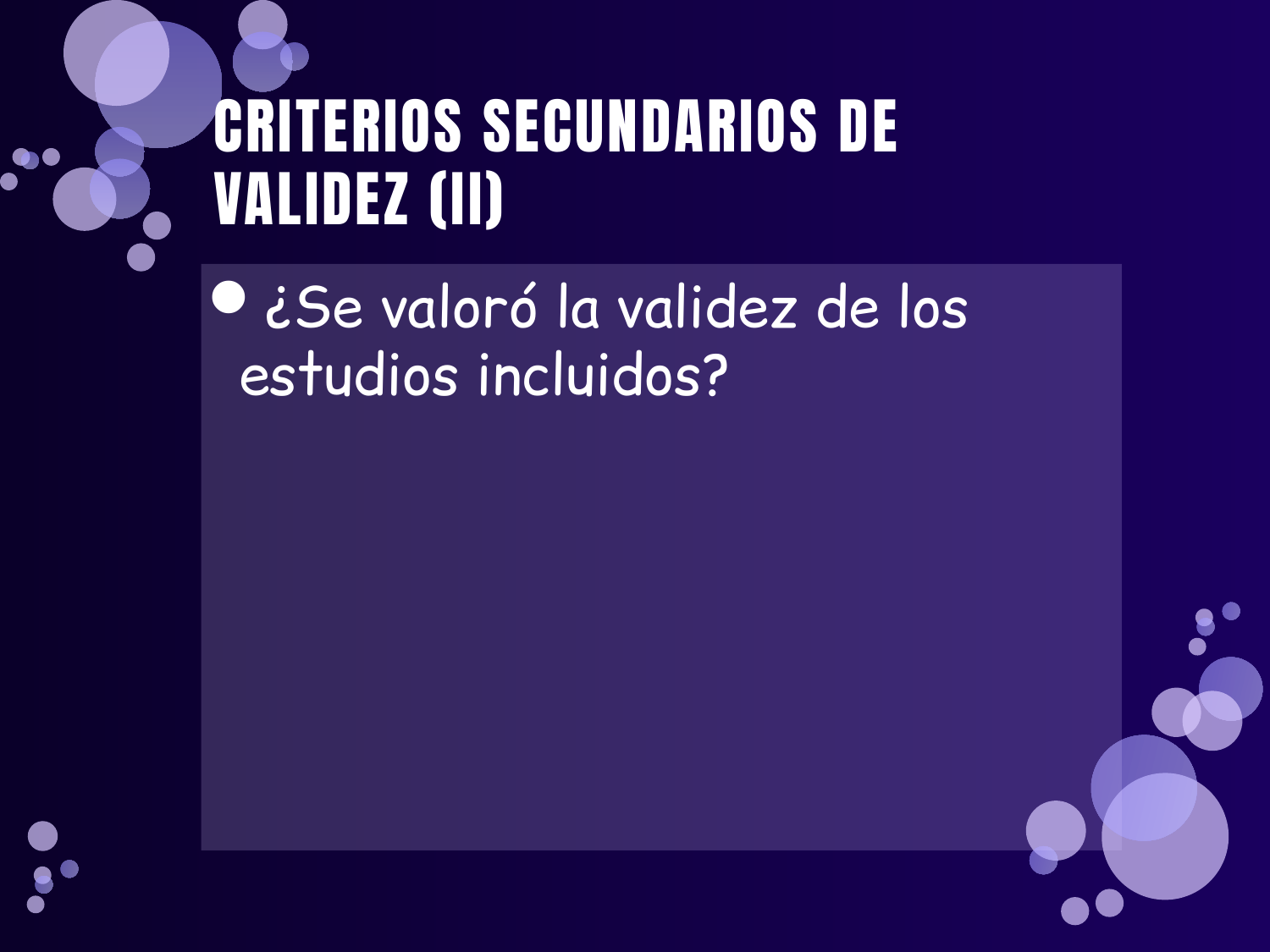

# CRITERIOS SECUNDARIOS DE VALIDEZ (II)
¿Se valoró la validez de los estudios incluidos?